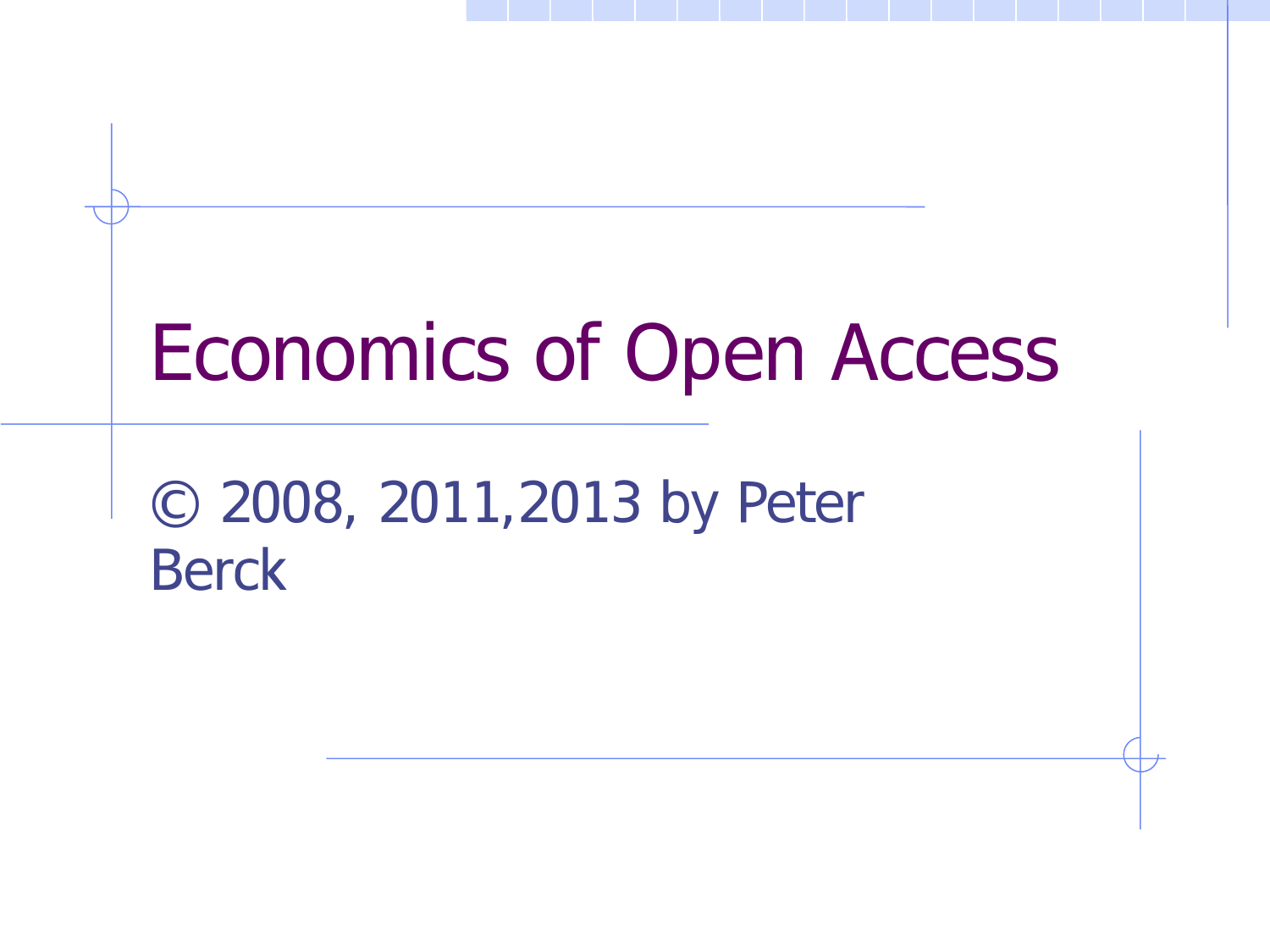

# Economics of Open Access
© 2008, 2011,2013 by Peter Berck